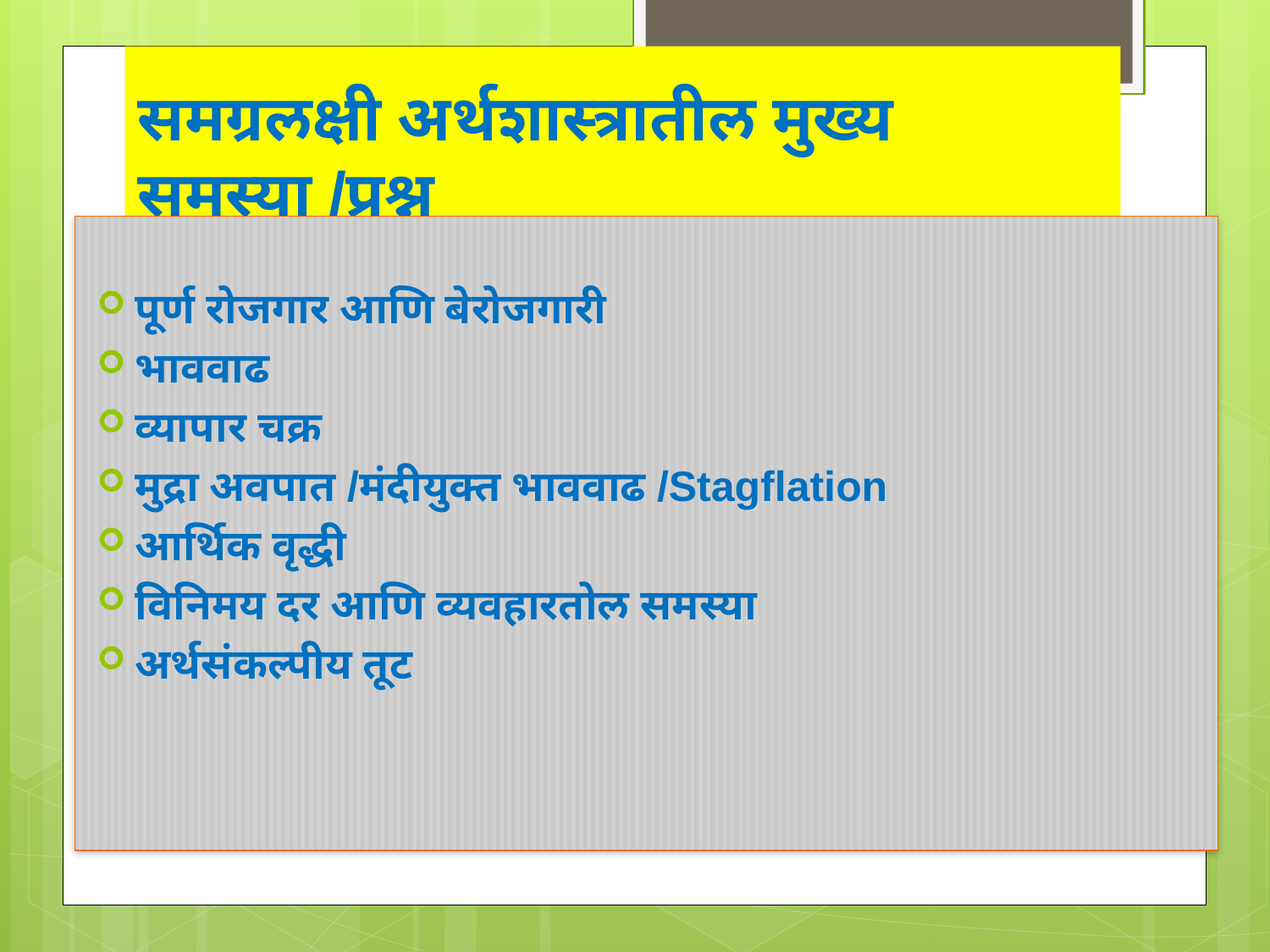

# समग्रलक्षी अर्थशास्त्रातील मुख्य समस्या /प्रश्न

पूर्ण रोजगार आणि बेरोजगारी
भाववाढ
व्यापार चक्र
मुद्रा अवपात /मंदीयुक्त भाववाढ /Stagflation
आर्थिक वृद्धी
विनिमय दर आणि व्यवहारतोल समस्या
अर्थसंकल्पीय तूट